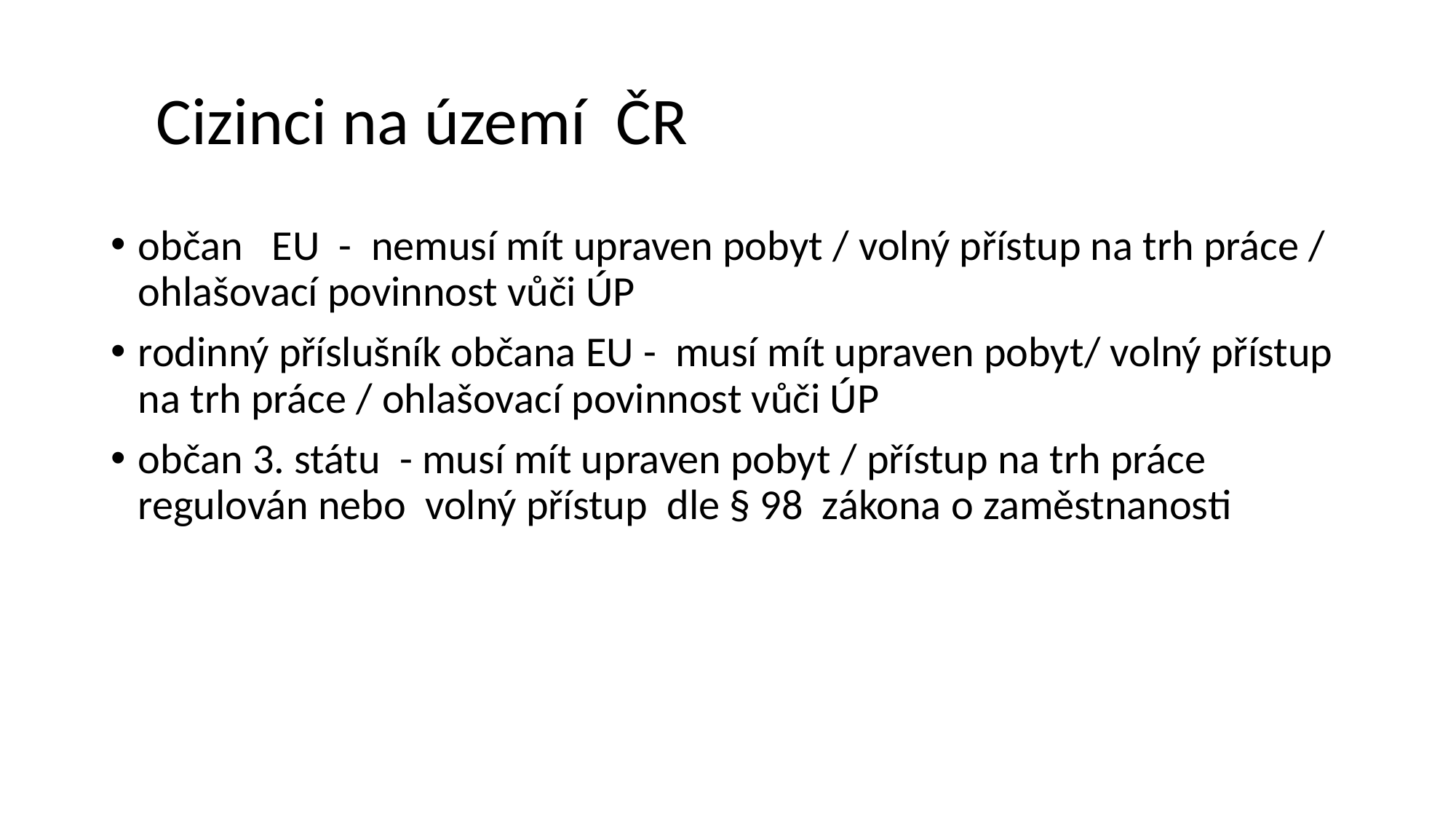

# Cizinci na území  ČR
občan   EU  -  nemusí mít upraven pobyt / volný přístup na trh práce / ohlašovací povinnost vůči ÚP
rodinný příslušník občana EU -  musí mít upraven pobyt/ volný přístup na trh práce / ohlašovací povinnost vůči ÚP
občan 3. státu  - musí mít upraven pobyt / přístup na trh práce  regulován nebo  volný přístup  dle § 98  zákona o zaměstnanosti